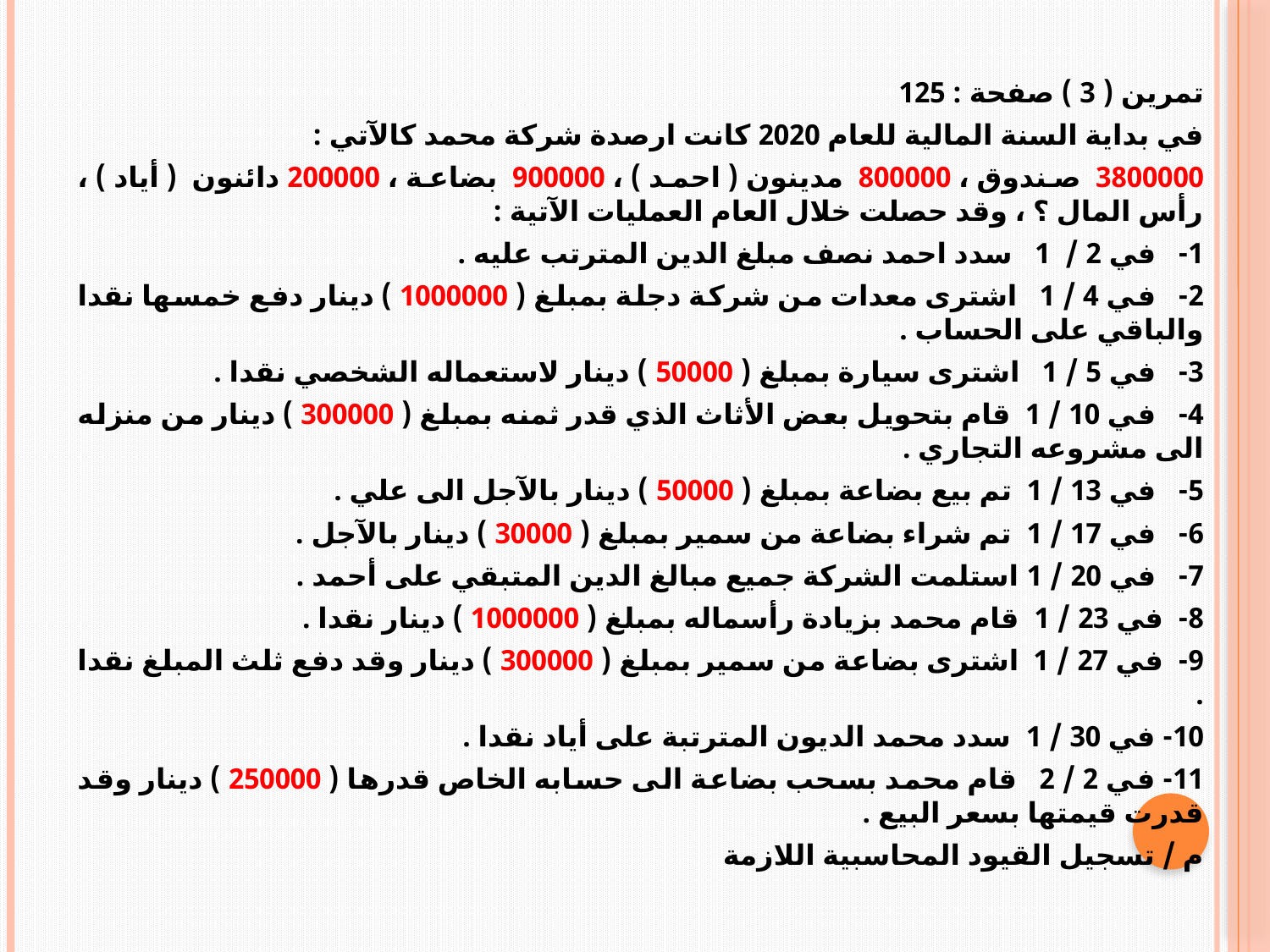

تمرين ( 3 ) صفحة : 125
في بداية السنة المالية للعام 2020 كانت ارصدة شركة محمد كالآتي :
3800000  صندوق ، 800000  مدينون ( احمد ) ، 900000  بضاعة ، 200000 دائنون  ( أياد ) ، رأس المال ؟ ، وقد حصلت خلال العام العمليات الآتية :
1-   في 2 /  1   سدد احمد نصف مبلغ الدين المترتب عليه .
2-   في 4 / 1   اشترى معدات من شركة دجلة بمبلغ ( 1000000 ) دينار دفع خمسها نقدا والباقي على الحساب .
3-   في 5 / 1   اشترى سيارة بمبلغ ( 50000 ) دينار لاستعماله الشخصي نقدا .
4-   في 10 / 1  قام بتحويل بعض الأثاث الذي قدر ثمنه بمبلغ ( 300000 ) دينار من منزله الى مشروعه التجاري .
5-   في 13 / 1  تم بيع بضاعة بمبلغ ( 50000 ) دينار بالآجل الى علي .
6-   في 17 / 1  تم شراء بضاعة من سمير بمبلغ ( 30000 ) دينار بالآجل .
7-   في 20 / 1 استلمت الشركة جميع مبالغ الدين المتبقي على أحمد .
8-  في 23 / 1  قام محمد بزيادة رأسماله بمبلغ ( 1000000 ) دينار نقدا .
9-  في 27 / 1  اشترى بضاعة من سمير بمبلغ ( 300000 ) دينار وقد دفع ثلث المبلغ نقدا .
10- في 30 / 1  سدد محمد الديون المترتبة على أياد نقدا .
11- في 2 / 2   قام محمد بسحب بضاعة الى حسابه الخاص قدرها ( 250000 ) دينار وقد قدرت قيمتها بسعر البيع .
م / تسجيل القيود المحاسبية اللازمة